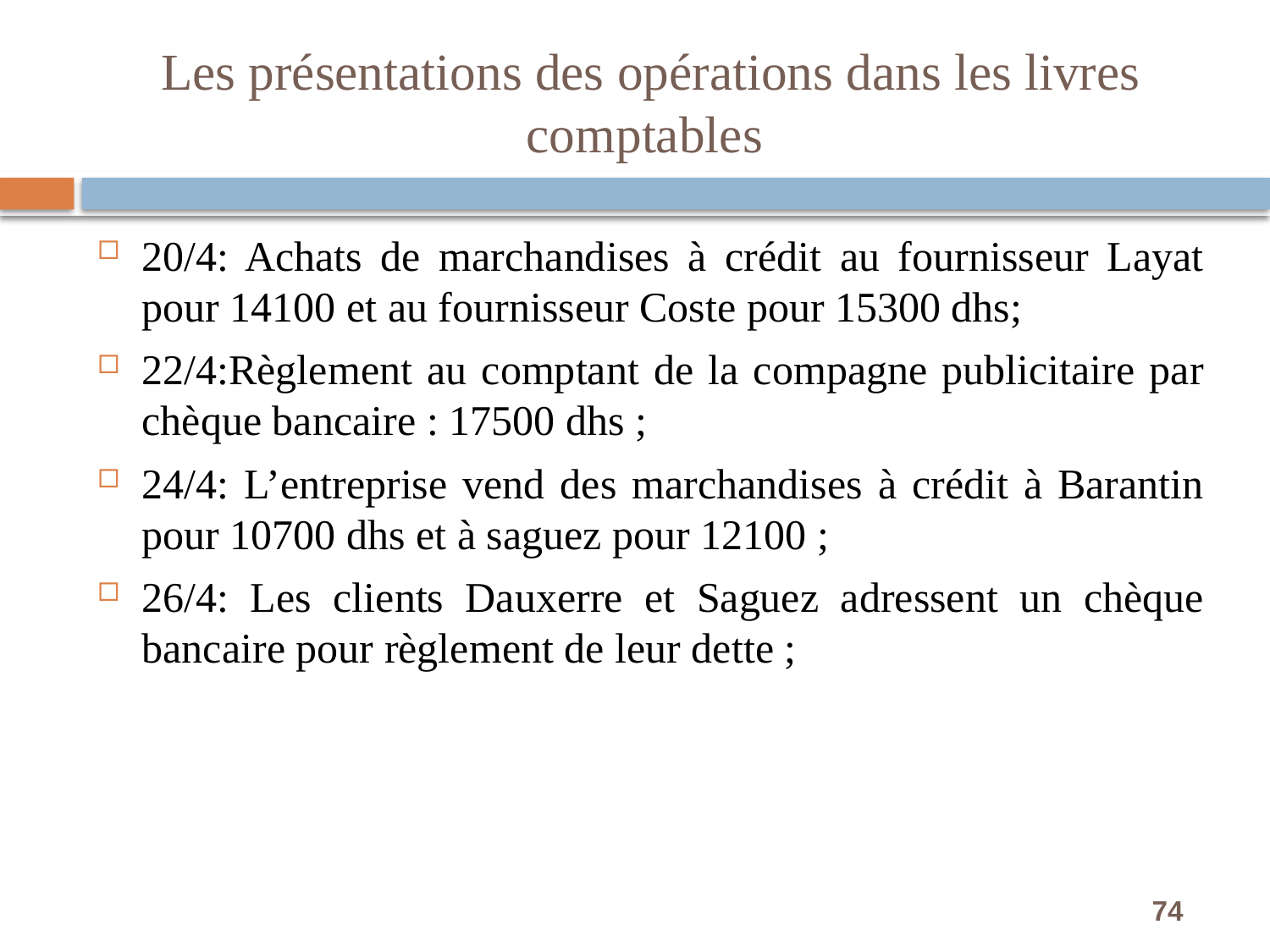

# Les présentations des opérations dans les livres comptables
20/4: Achats de marchandises à crédit au fournisseur Layat pour 14100 et au fournisseur Coste pour 15300 dhs;
22/4:Règlement au comptant de la compagne publicitaire par chèque bancaire : 17500 dhs ;
24/4: L’entreprise vend des marchandises à crédit à Barantin pour 10700 dhs et à saguez pour 12100 ;
26/4: Les clients Dauxerre et Saguez adressent un chèque bancaire pour règlement de leur dette ;

74